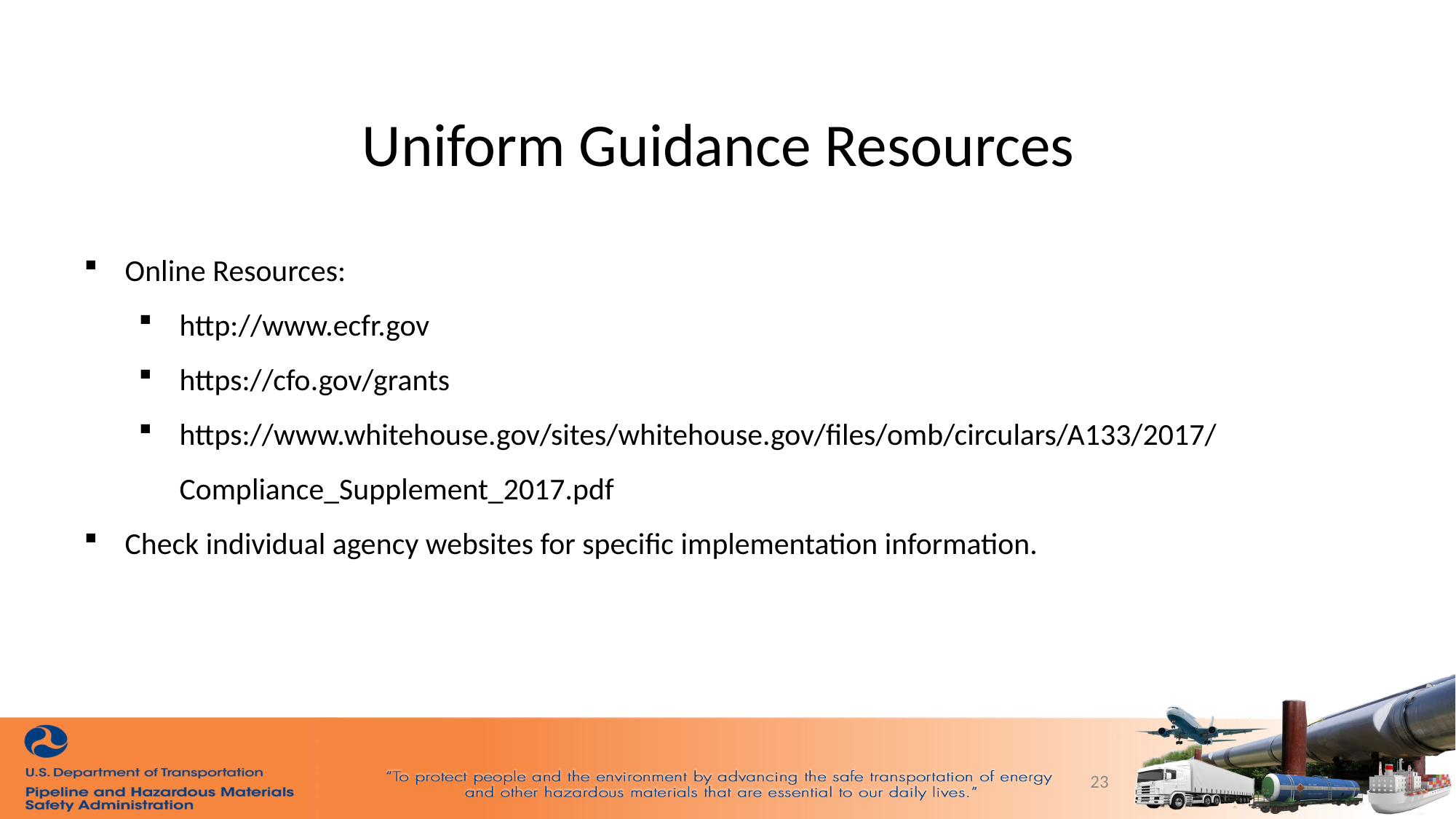

Uniform Guidance Resources
Online Resources:
http://www.ecfr.gov
https://cfo.gov/grants
https://www.whitehouse.gov/sites/whitehouse.gov/files/omb/circulars/A133/2017/Compliance_Supplement_2017.pdf
Check individual agency websites for specific implementation information.

23